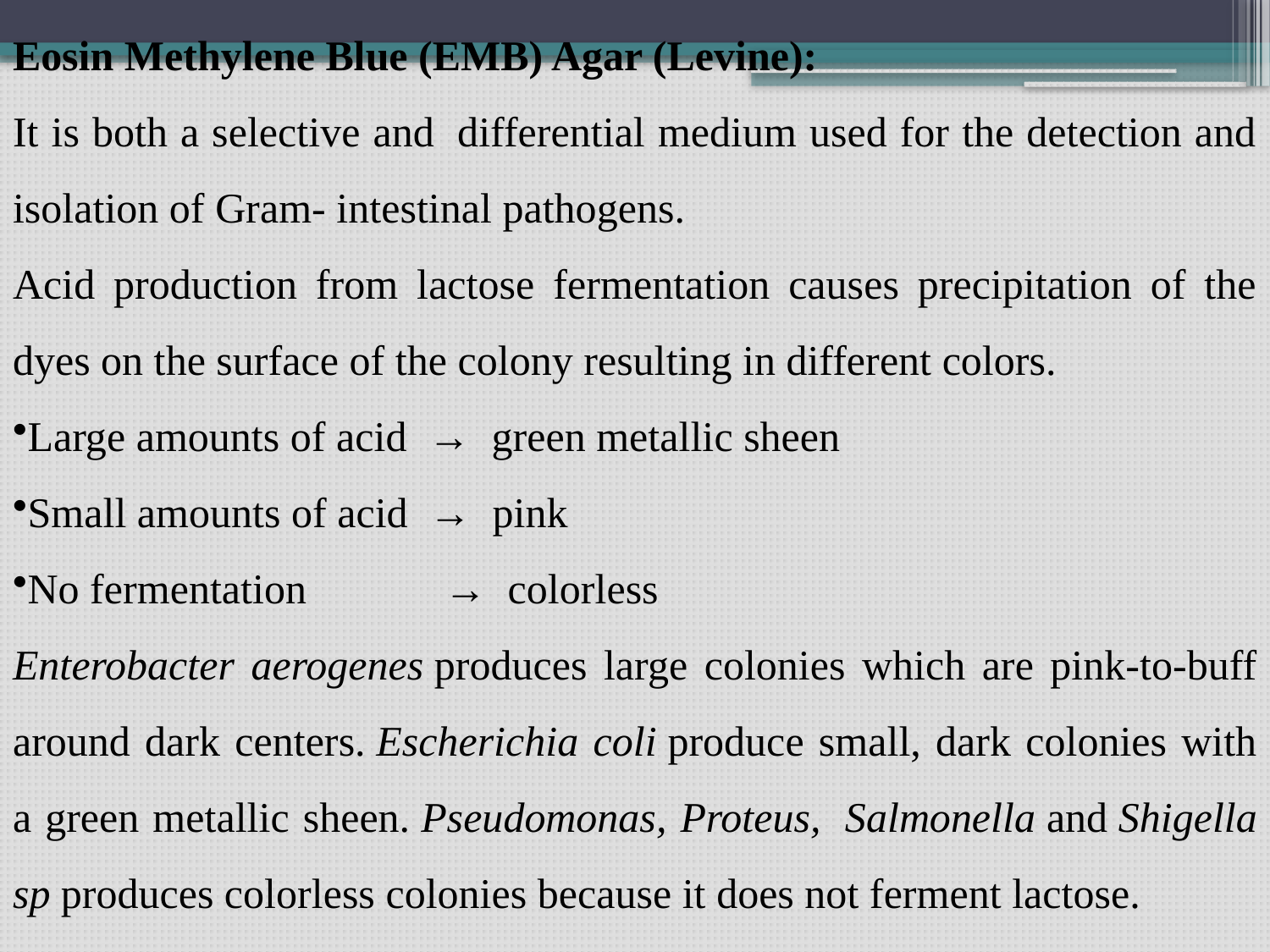

Eosin Methylene Blue (EMB) Agar (Levine):
It is both a selective and  differential medium used for the detection and isolation of Gram- intestinal pathogens.
Acid production from lactose fermentation causes precipitation of the dyes on the surface of the colony resulting in different colors.
Large amounts of acid  →  green metallic sheen
Small amounts of acid  →  pink
No fermentation             →  colorless
Enterobacter aerogenes produces large colonies which are pink-to-buff around dark centers. Escherichia coli produce small, dark colonies with a green metallic sheen. Pseudomonas, Proteus,  Salmonella and Shigella sp produces colorless colonies because it does not ferment lactose.